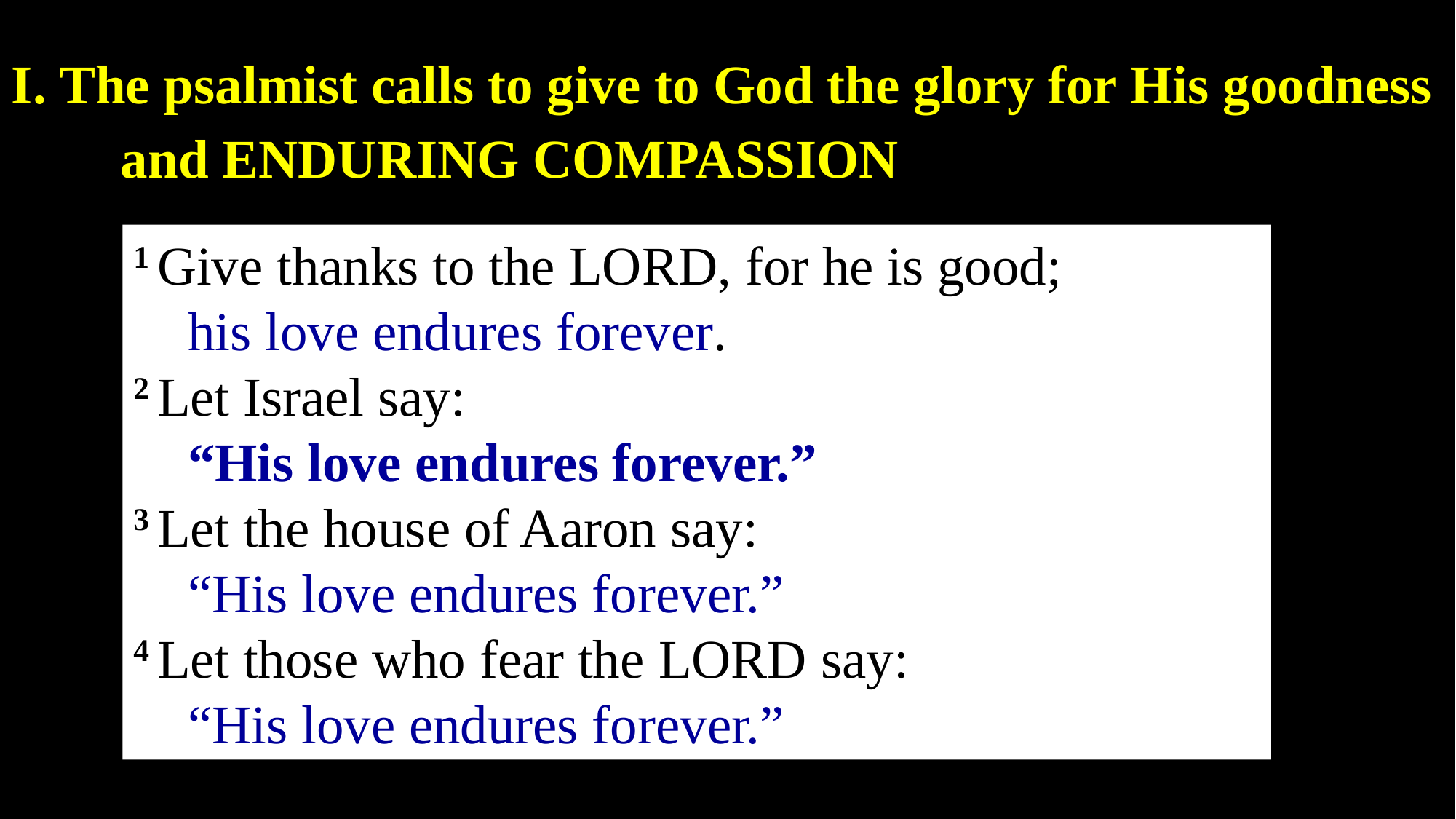

I. The psalmist calls to give to God the glory for His goodness
	and ENDURING COMPASSION
1 Give thanks to the Lord, for he is good;
    his love endures forever.
2 Let Israel say:
    “His love endures forever.”
3 Let the house of Aaron say:
    “His love endures forever.”
4 Let those who fear the Lord say:
    “His love endures forever.”